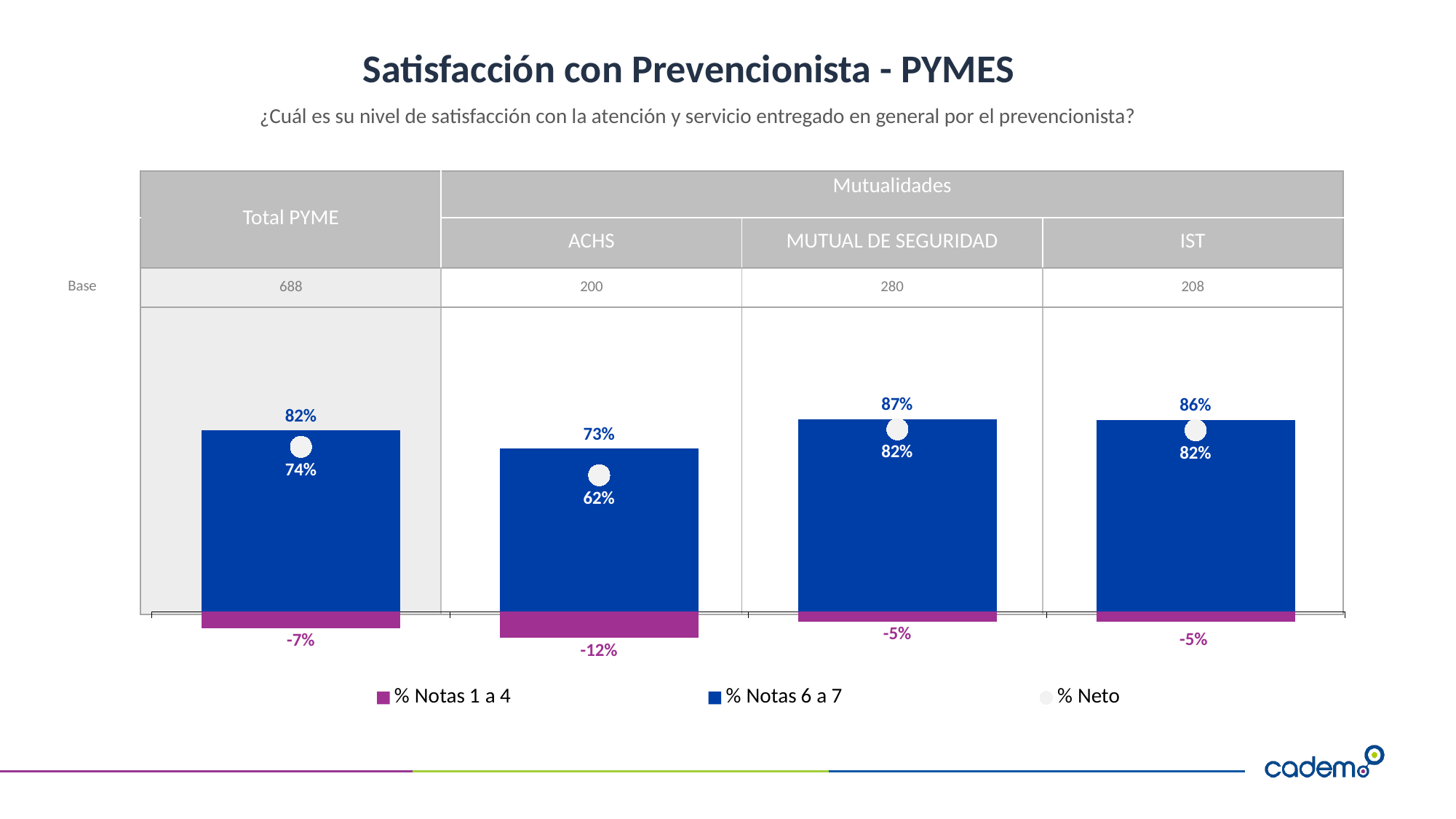

# Satisfacción con Prevencionista - PYMES
¿Cuál es su nivel de satisfacción con la atención y servicio entregado en general por el prevencionista?
|  | Total PYME | Mutualidades |  |  |
| --- | --- | --- | --- | --- |
|  |  | ACHS | MUTUAL DE SEGURIDAD | IST |
| Base | 688 | 200 | 280 | 208 |
|  |  |  |  |  |

### Chart

| Category | % Notas 1 a 4 | % Notas 6 a 7 | % Neto |
|---|---|---|---|